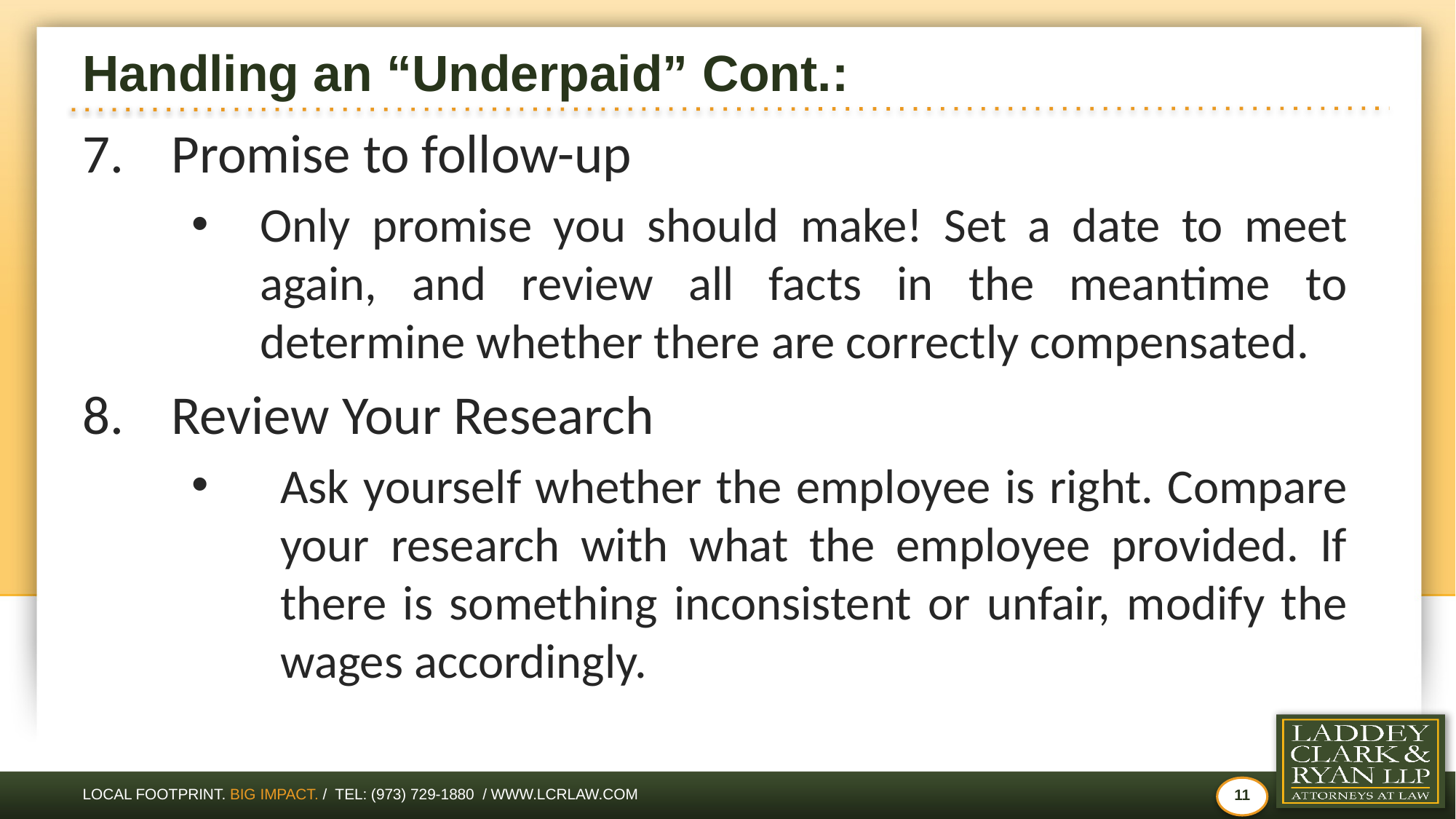

# Handling an “Underpaid” Cont.:
Promise to follow-up
Only promise you should make! Set a date to meet again, and review all facts in the meantime to determine whether there are correctly compensated.
Review Your Research
Ask yourself whether the employee is right. Compare your research with what the employee provided. If there is something inconsistent or unfair, modify the wages accordingly.